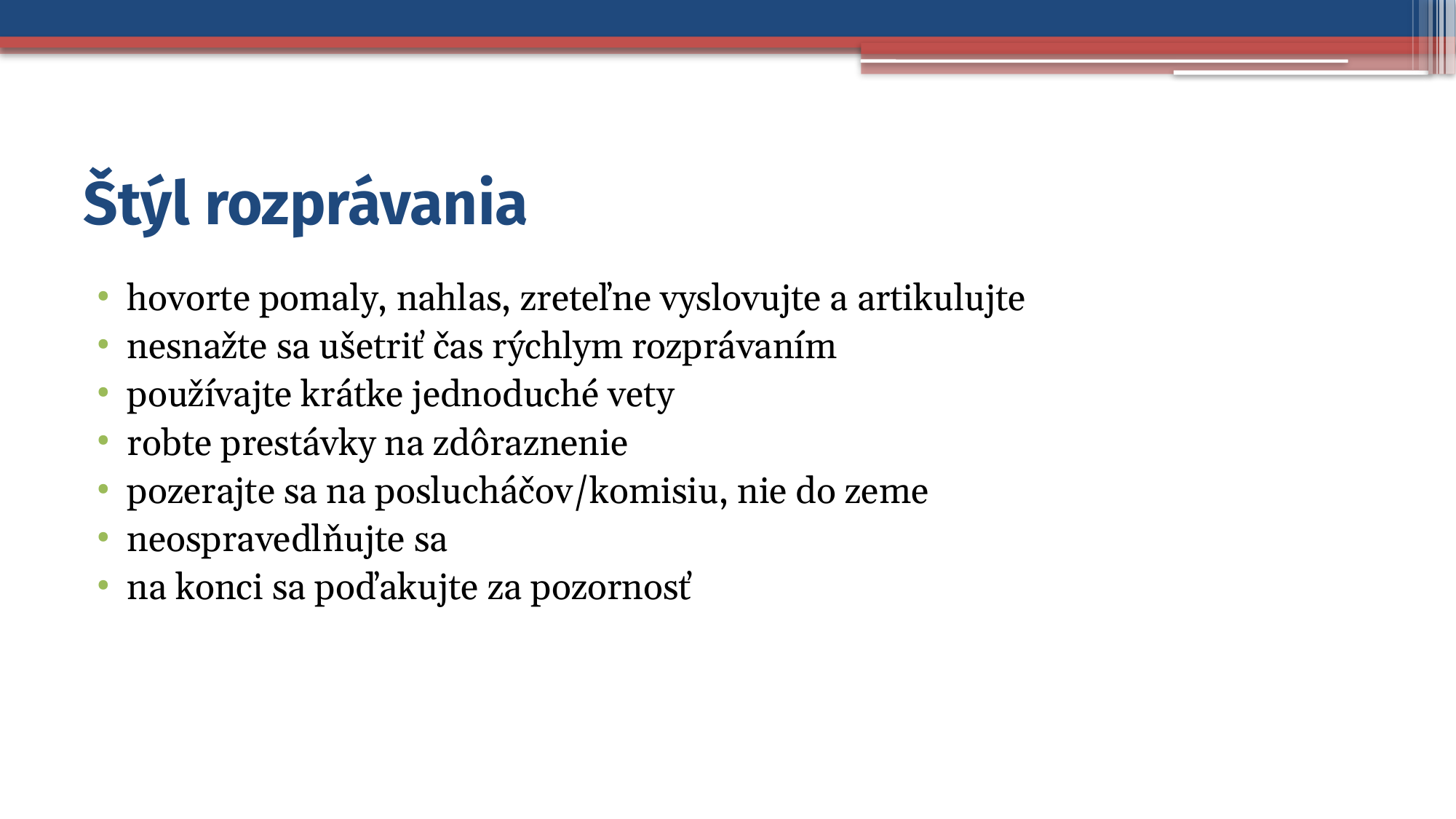

# Štýl rozprávania
hovorte pomaly, nahlas, zreteľne vyslovujte a artikulujte
nesnažte sa ušetriť čas rýchlym rozprávaním
používajte krátke jednoduché vety
robte prestávky na zdôraznenie
pozerajte sa na poslucháčov/komisiu, nie do zeme
neospravedlňujte sa
na konci sa poďakujte za pozornosť